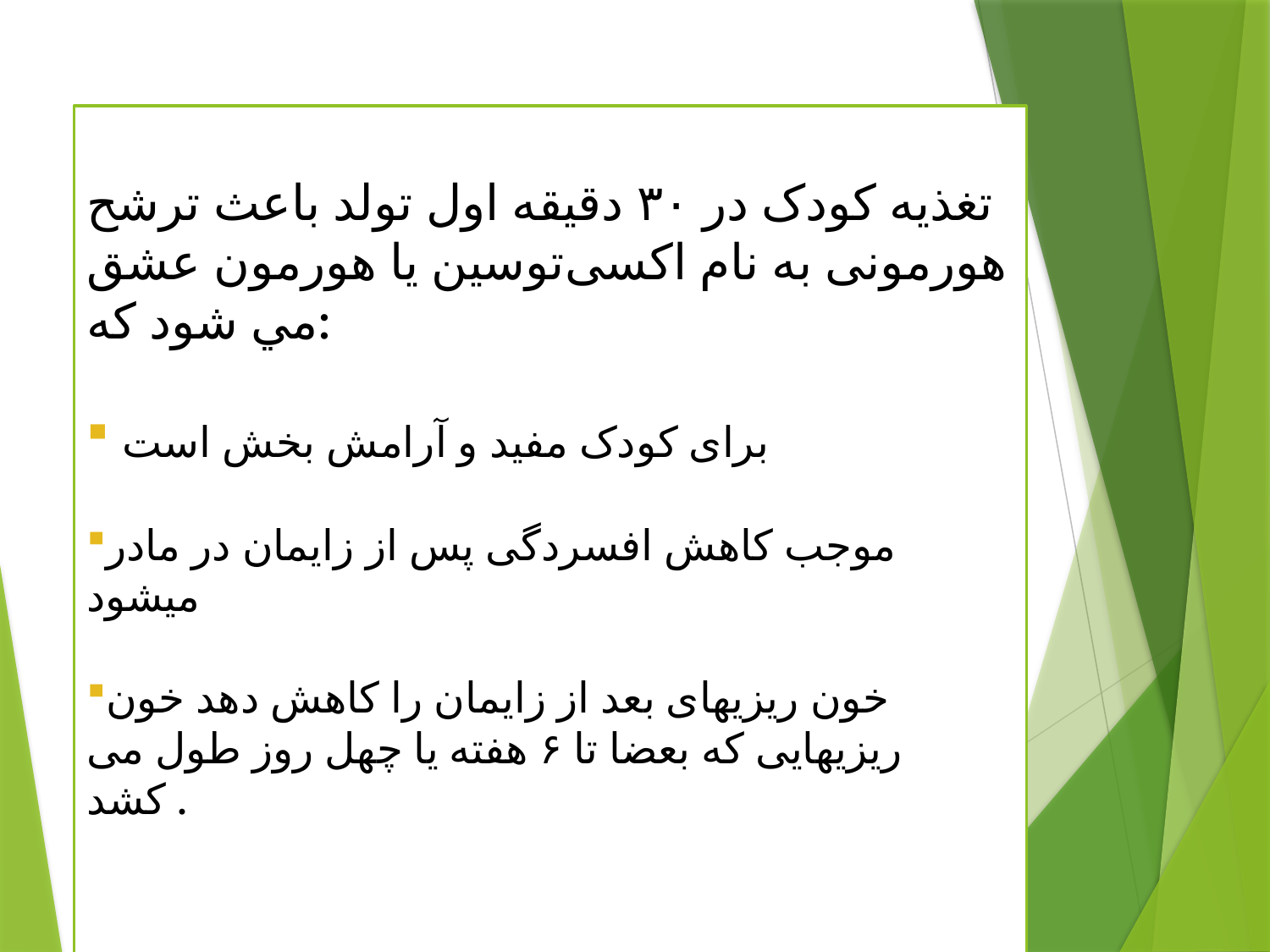

تغذيه کودک در ۳۰ دقیقه اول تولد باعث ترشح هورمونی به نام اکسی‌توسین یا هورمون عشق مي شود که:

 برای کودک مفید و آرامش بخش است

موجب کاهش افسردگی پس از زایمان در مادر می‏شود

خون ریزیهای بعد از زایمان را کاهش دهد خون ریزیهایی که بعضا تا ۶ هفته یا چهل روز طول می کشد .